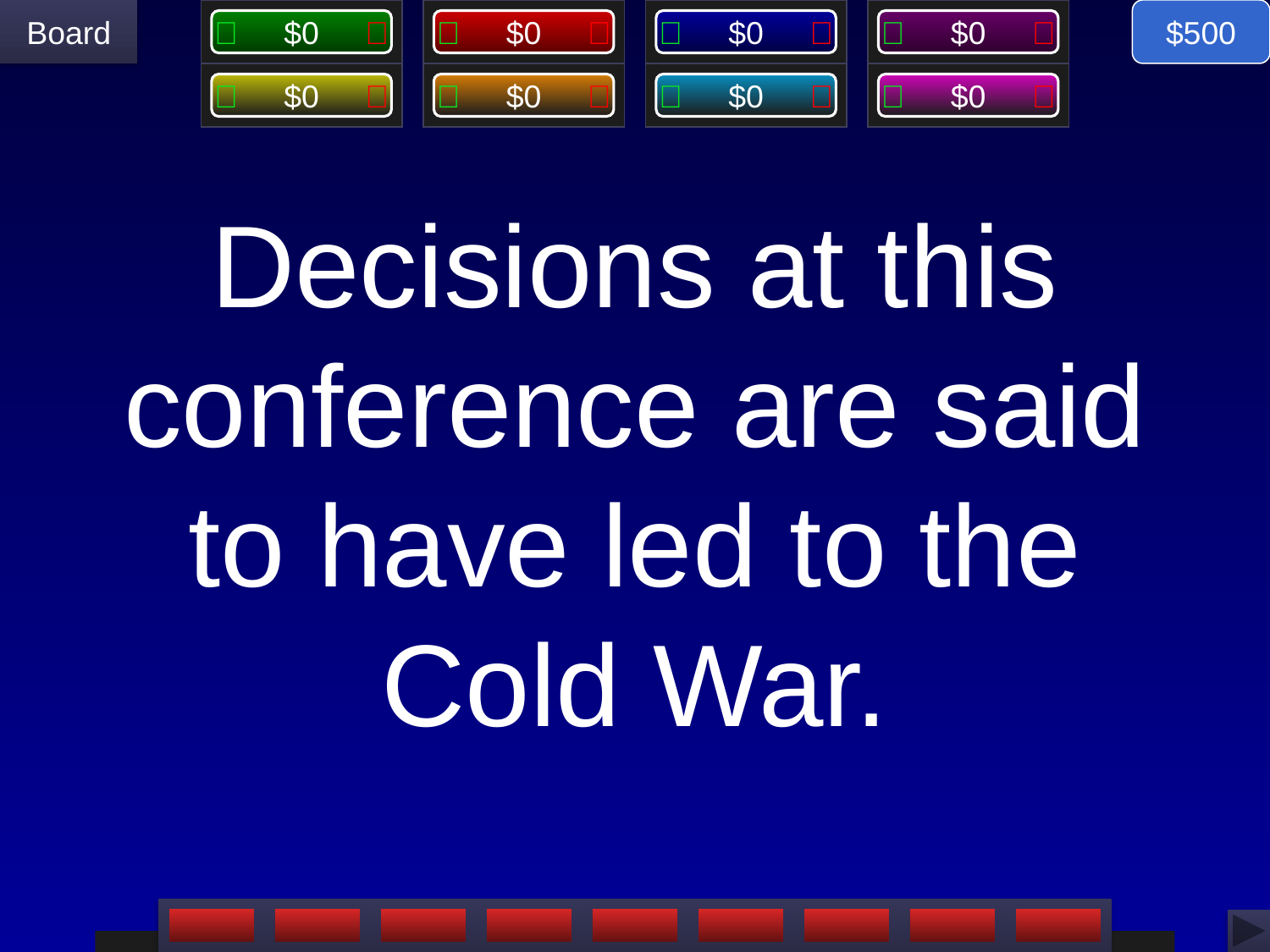

$500
# Decisions at this conference are said to have led to the Cold War.